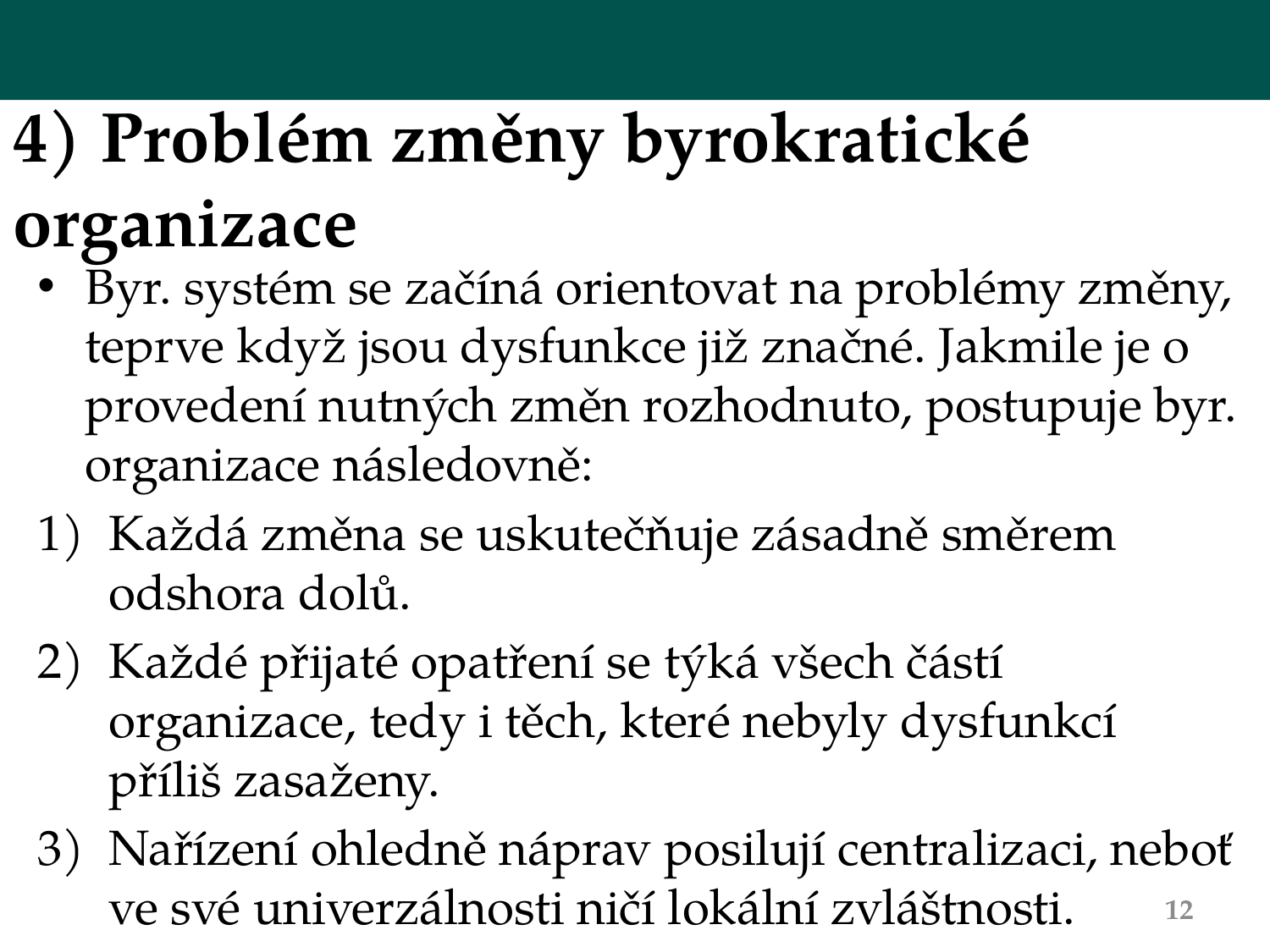

# 4) Problém změny byrokratické organizace
Byr. systém se začíná orientovat na problémy změny, teprve když jsou dysfunkce již značné. Jakmile je o provedení nutných změn rozhodnuto, postupuje byr. organizace následovně:
Každá změna se uskutečňuje zásadně směrem odshora dolů.
Každé přijaté opatření se týká všech částí organizace, tedy i těch, které nebyly dysfunkcí příliš zasaženy.
Nařízení ohledně náprav posilují centralizaci, neboť ve své univerzálnosti ničí lokální zvláštnosti.

12